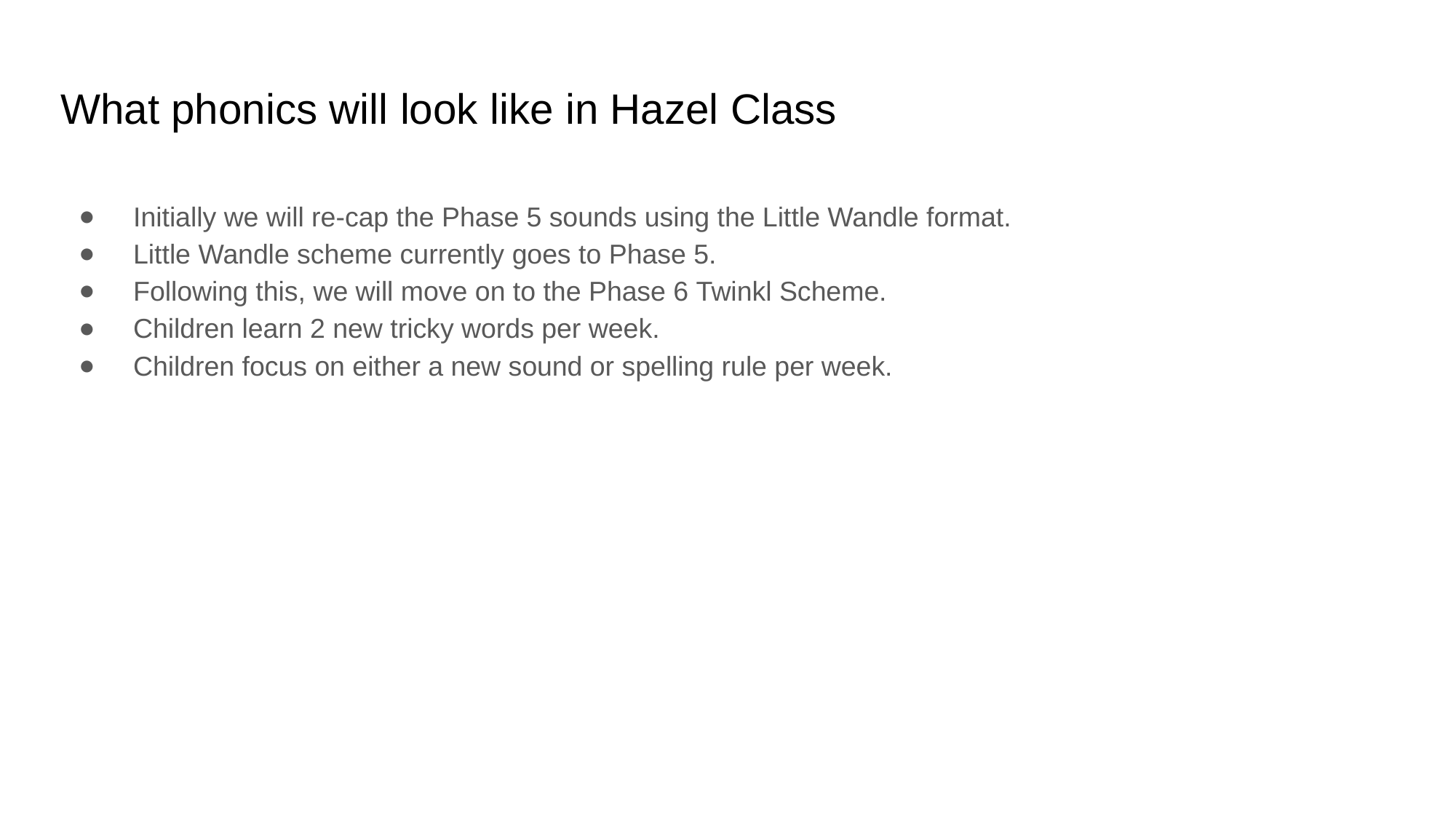

# What phonics will look like in Hazel Class
Initially we will re-cap the Phase 5 sounds using the Little Wandle format.
Little Wandle scheme currently goes to Phase 5.
Following this, we will move on to the Phase 6 Twinkl Scheme.
Children learn 2 new tricky words per week.
Children focus on either a new sound or spelling rule per week.